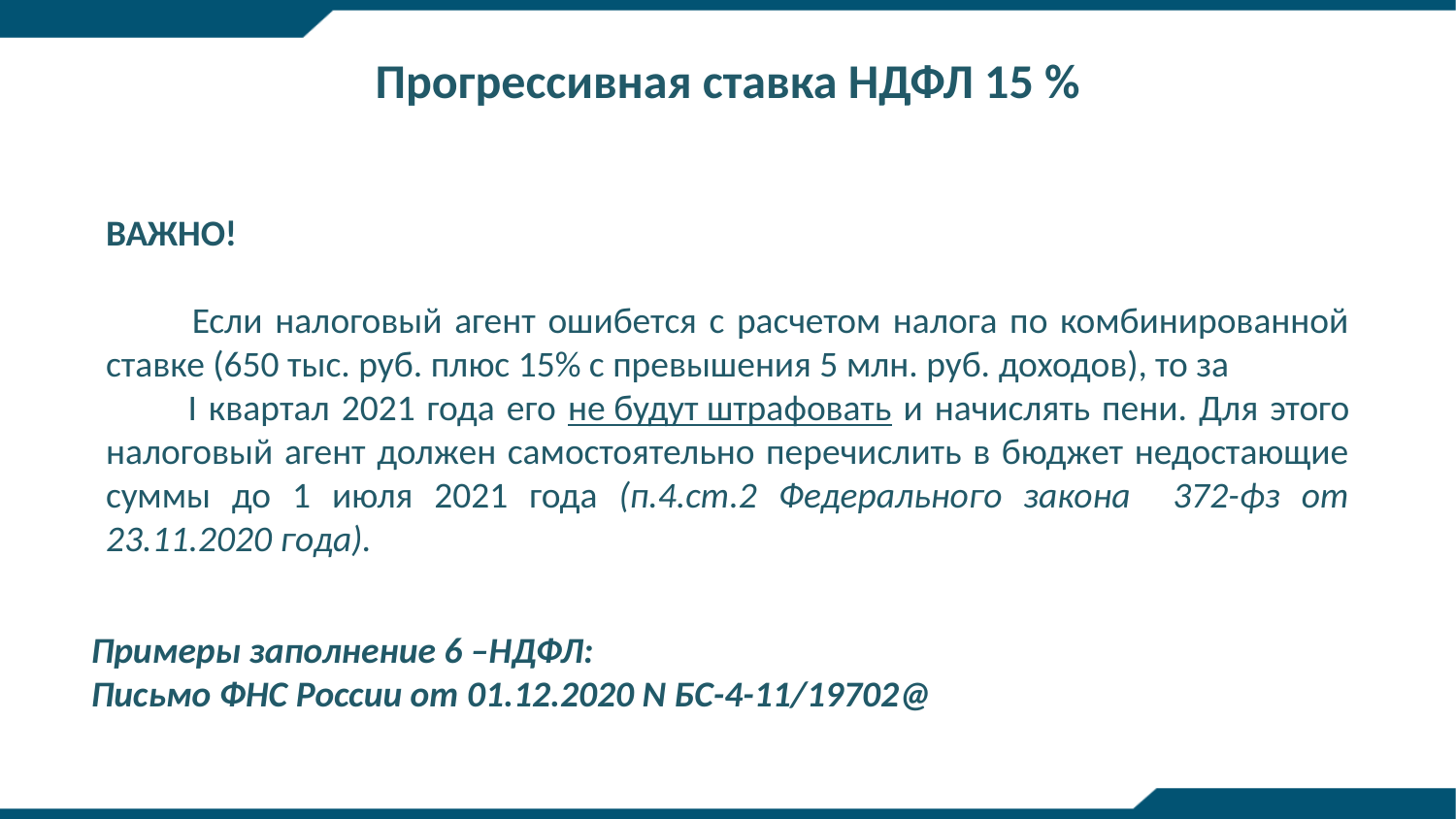

Прогрессивная ставка НДФЛ 15 %
ВАЖНО!

       Если налоговый агент ошибется с расчетом налога по комбинированной ставке (650 тыс. руб. плюс 15% с превышения 5 млн. руб. доходов), то за
       I квартал 2021 года его не будут штрафовать и начислять пени. Для этого налоговый агент должен самостоятельно перечислить в бюджет недостающие суммы до 1 июля 2021 года (п.4.ст.2 Федерального закона  372-фз от 23.11.2020 года).
Примеры заполнение 6 –НДФЛ:
Письмо ФНС России от 01.12.2020 N БС-4-11/19702@